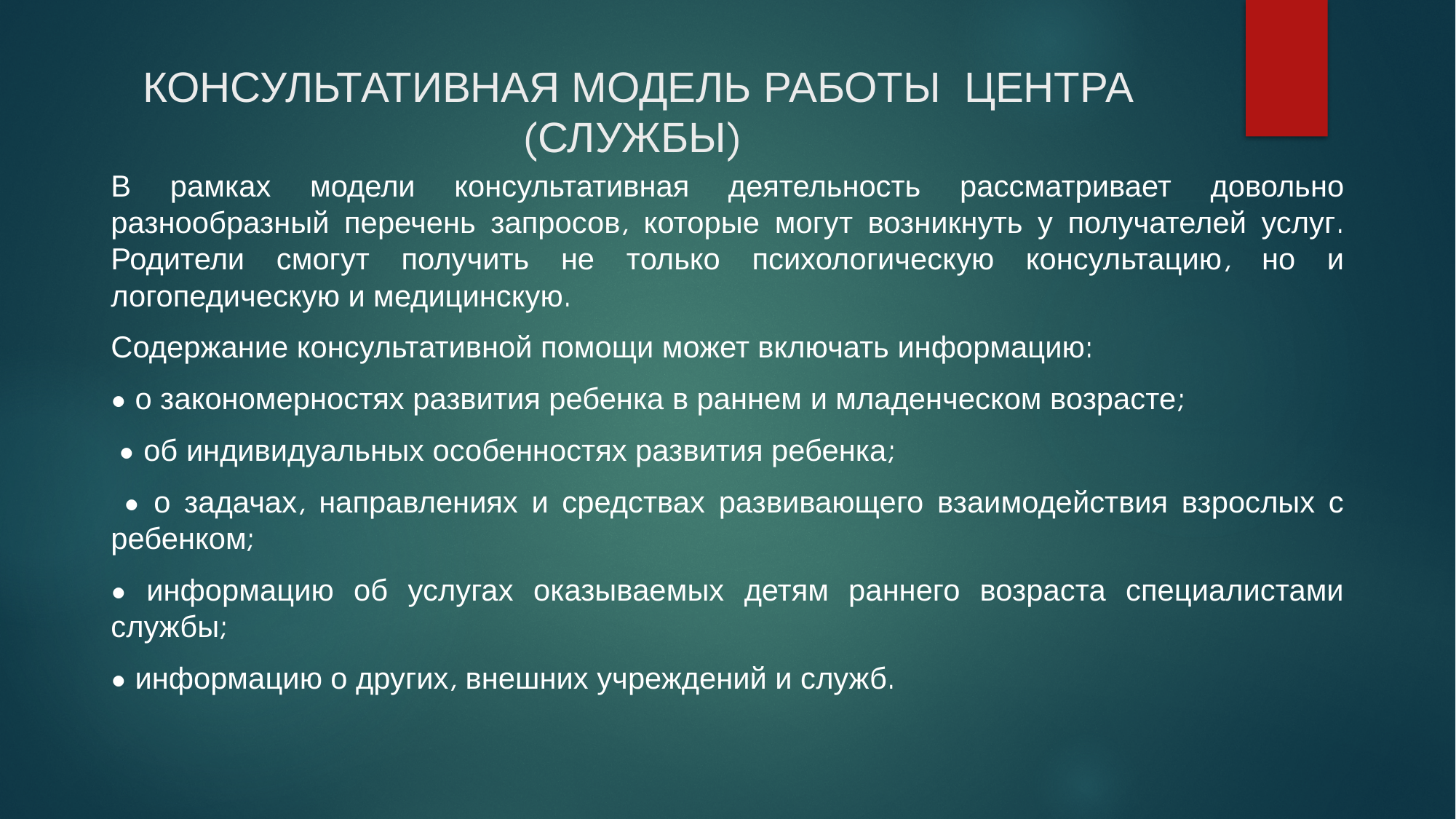

# КОНСУЛЬТАТИВНАЯ МОДЕЛЬ РАБОТЫ  ЦЕНТРА (СЛУЖБЫ)
В рамках модели консультативная деятельность рассматривает довольно разнообразный перечень запросов, которые могут возникнуть у получателей услуг. Родители смогут получить не только психологическую консультацию, но и логопедическую и медицинскую.
Содержание консультативной помощи может включать информацию:
• о закономерностях развития ребенка в раннем и младенческом возрасте;
 • об индивидуальных особенностях развития ребенка;
 • о задачах, направлениях и средствах развивающего взаимодействия взрослых с ребенком;
• информацию об услугах оказываемых детям раннего возраста специалистами службы;
• информацию о других, внешних учреждений и служб.